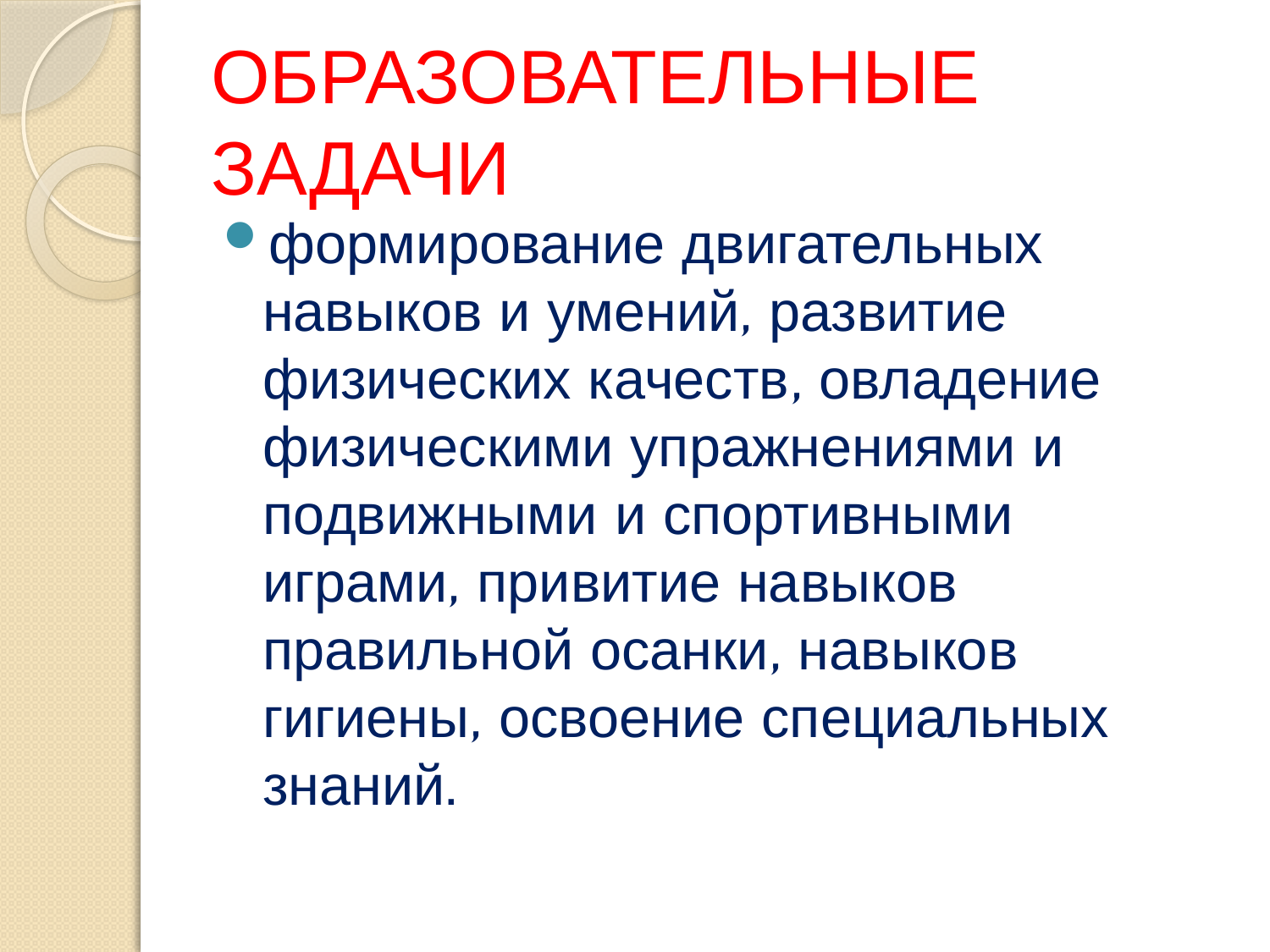

# ОБРАЗОВАТЕЛЬНЫЕ ЗАДАЧИ
формирование двигательных навыков и умений, развитие физических качеств, овладение физическими упражнениями и подвижными и спортивными играми, привитие навыков правильной осанки, навыков гигиены, освоение специальных знаний.